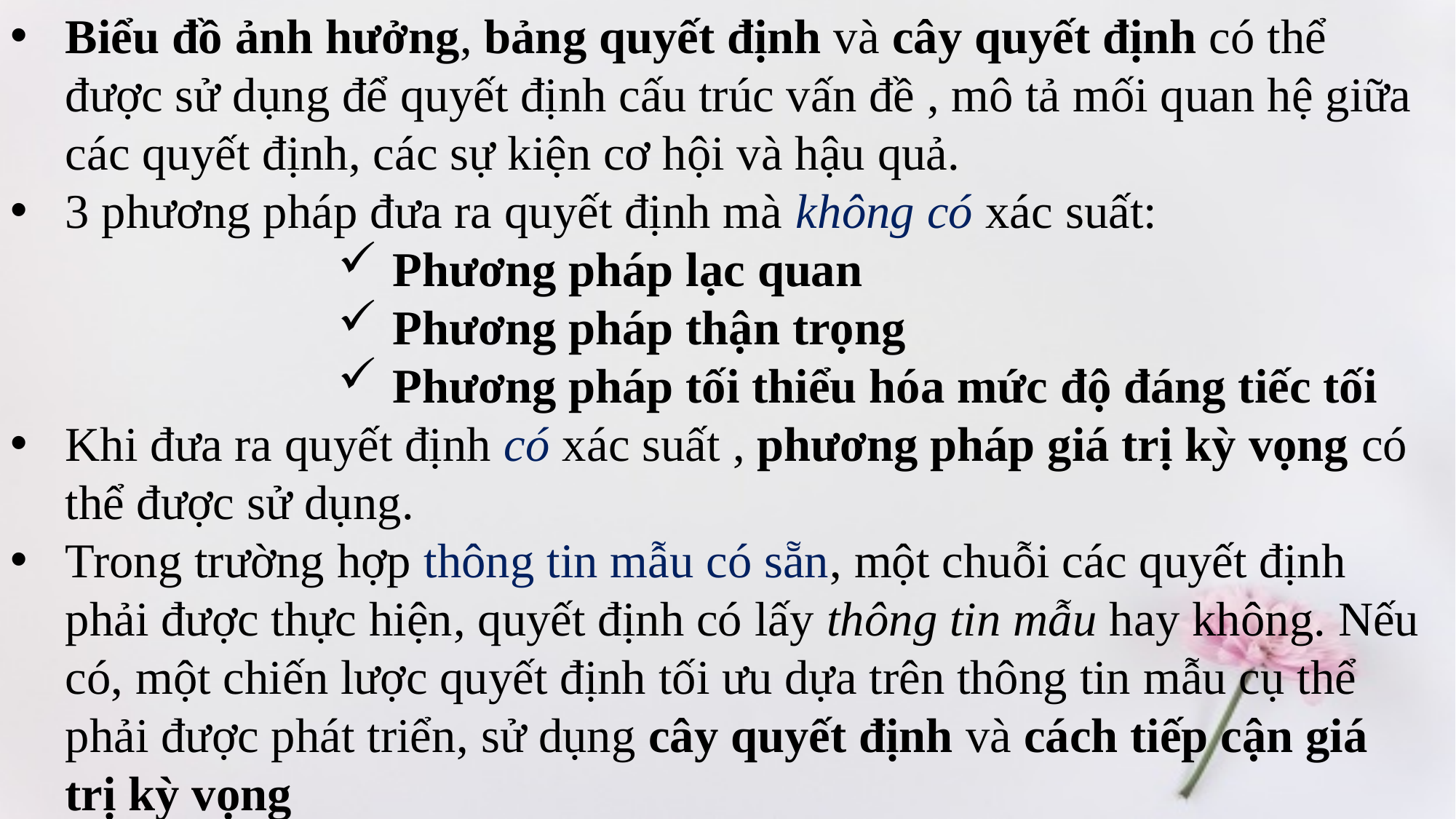

Biểu đồ ảnh hưởng, bảng quyết định và cây quyết định có thể được sử dụng để quyết định cấu trúc vấn đề , mô tả mối quan hệ giữa các quyết định, các sự kiện cơ hội và hậu quả.
3 phương pháp đưa ra quyết định mà không có xác suất:
Phương pháp lạc quan
Phương pháp thận trọng
Phương pháp tối thiểu hóa mức độ đáng tiếc tối
Khi đưa ra quyết định có xác suất , phương pháp giá trị kỳ vọng có thể được sử dụng.
Trong trường hợp thông tin mẫu có sẵn, một chuỗi các quyết định phải được thực hiện, quyết định có lấy thông tin mẫu hay không. Nếu có, một chiến lược quyết định tối ưu dựa trên thông tin mẫu cụ thể phải được phát triển, sử dụng cây quyết định và cách tiếp cận giá trị kỳ vọng